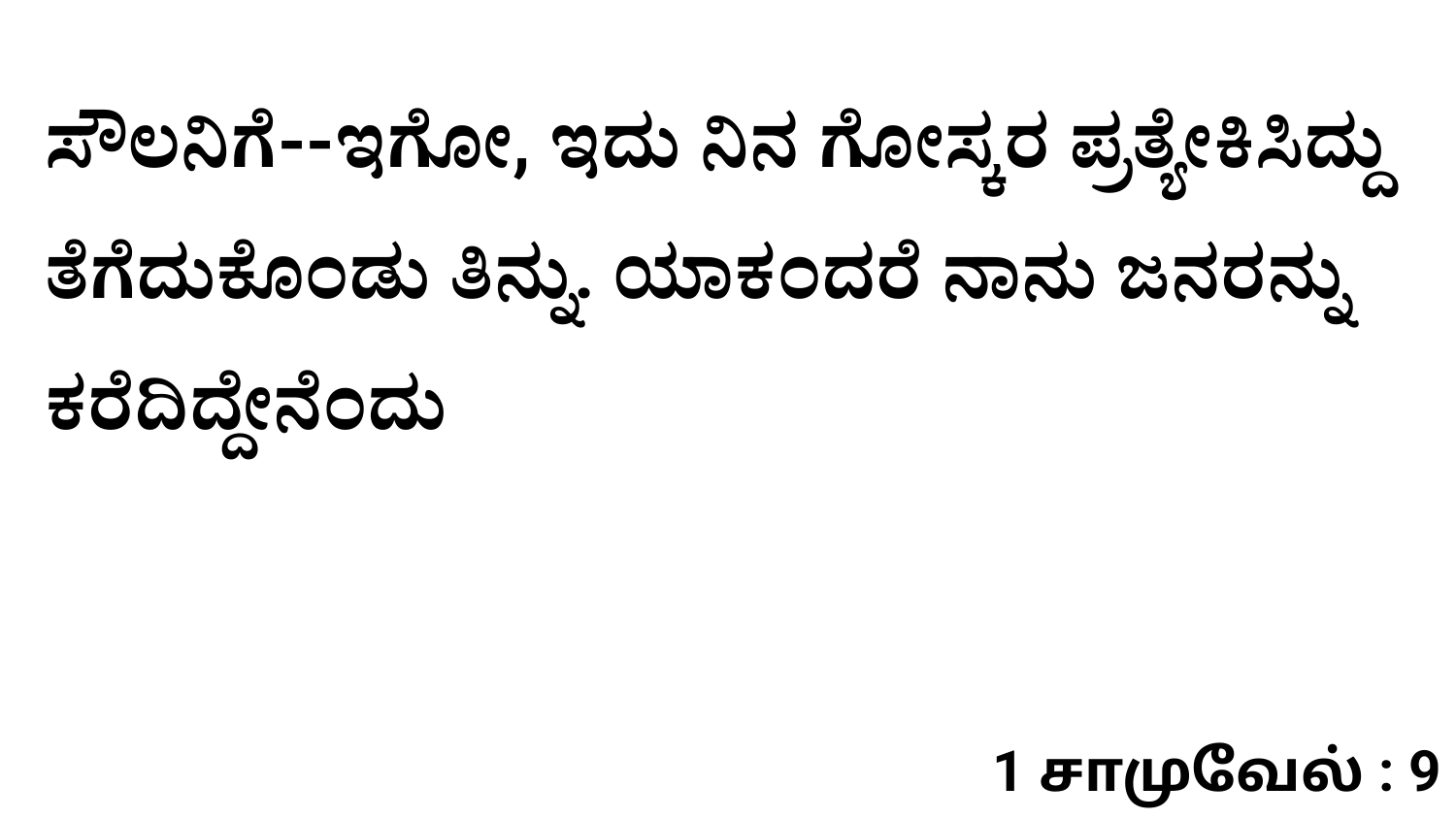

ಸೌಲನಿಗೆ--ಇಗೋ, ಇದು ನಿನ ಗೋಸ್ಕರ ಪ್ರತ್ಯೇಕಿಸಿದ್ದು ತೆಗೆದುಕೊಂಡು ತಿನ್ನು. ಯಾಕಂದರೆ ನಾನು ಜನರನ್ನು ಕರೆದಿದ್ದೇನೆಂದು
1 சாமுவேல் : 9